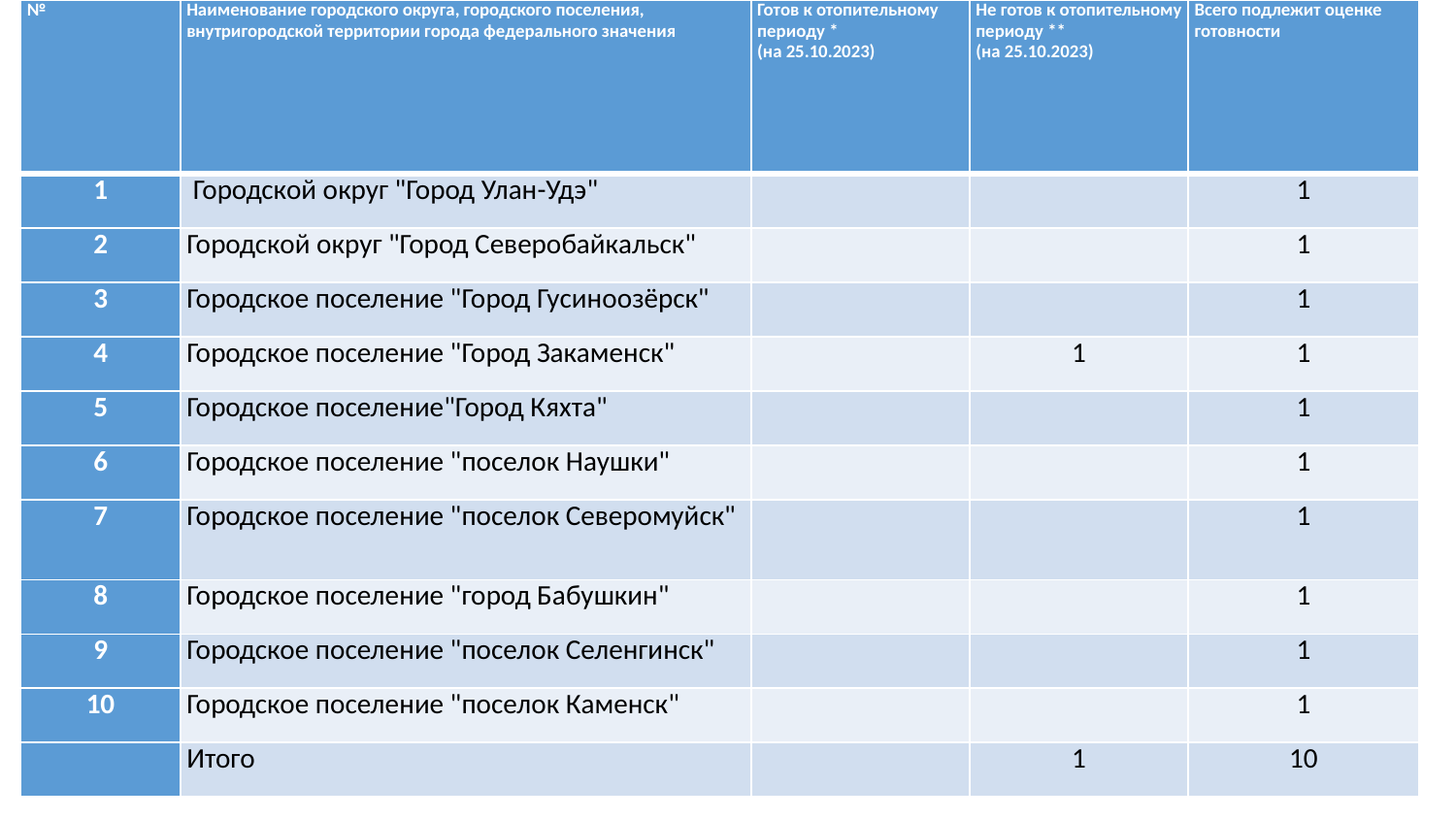

| № | Наименование городского округа, городского поселения, внутригородской территории города федерального значения | Готов к отопительному периоду \* (на 25.10.2023) | Не готов к отопительному периоду \*\* (на 25.10.2023) | Всего подлежит оценке готовности |
| --- | --- | --- | --- | --- |
| 1 | Городской округ "Город Улан-Удэ" |  |  | 1 |
| 2 | Городской округ "Город Северобайкальск" |  |  | 1 |
| 3 | Городское поселение "Город Гусиноозёрск" |  |  | 1 |
| 4 | Городское поселение "Город Закаменск" |  | 1 | 1 |
| 5 | Городское поселение"Город Кяхта" |  |  | 1 |
| 6 | Городское поселение "поселок Наушки" |  |  | 1 |
| 7 | Городское поселение "поселок Северомуйск" |  |  | 1 |
| 8 | Городское поселение "город Бабушкин" |  |  | 1 |
| 9 | Городское поселение "поселок Селенгинск" |  |  | 1 |
| 10 | Городское поселение "поселок Каменск" |  |  | 1 |
|  | Итого |  | 1 | 10 |
#